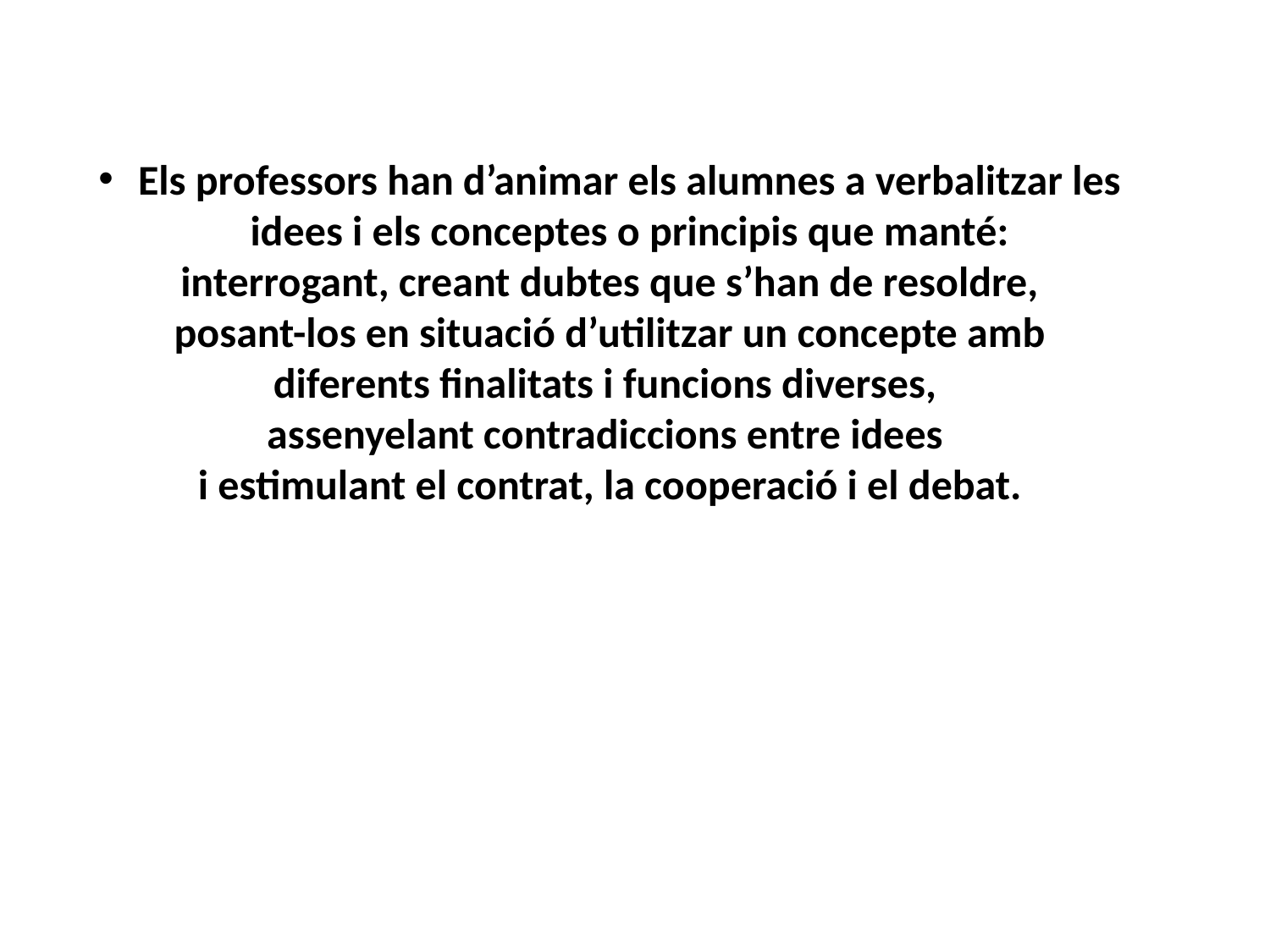

Els professors han d’animar els alumnes a verbalitzar les idees i els conceptes o principis que manté:
 interrogant, creant dubtes que s’han de resoldre,
posant-los en situació d’utilitzar un concepte amb diferents finalitats i funcions diverses,
assenyelant contradiccions entre idees
i estimulant el contrat, la cooperació i el debat.